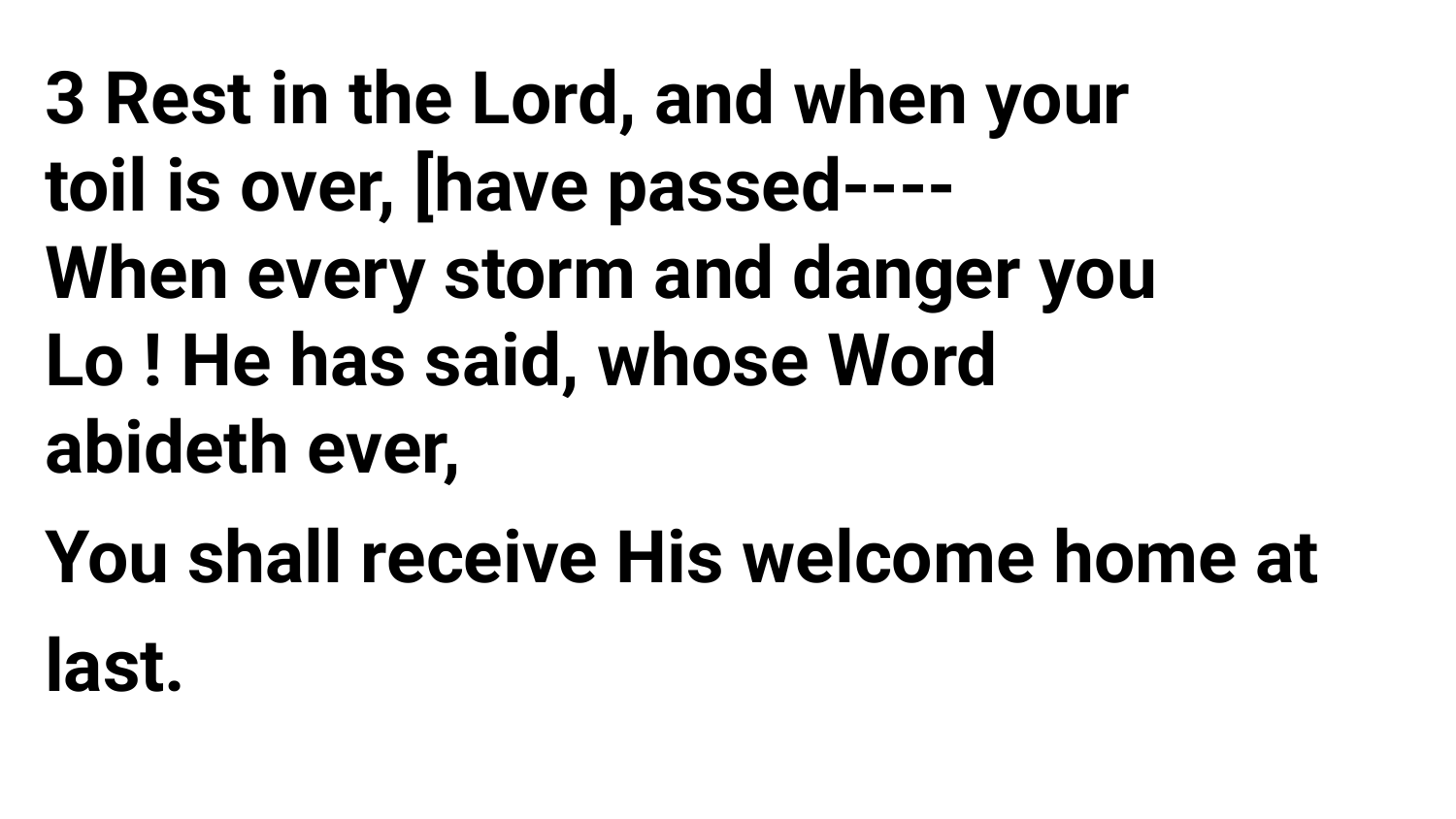

3 Rest in the Lord, and when your
toil is over, [have passed----
When every storm and danger you
Lo ! He has said, whose Word
abideth ever,
You shall receive His welcome home at last.